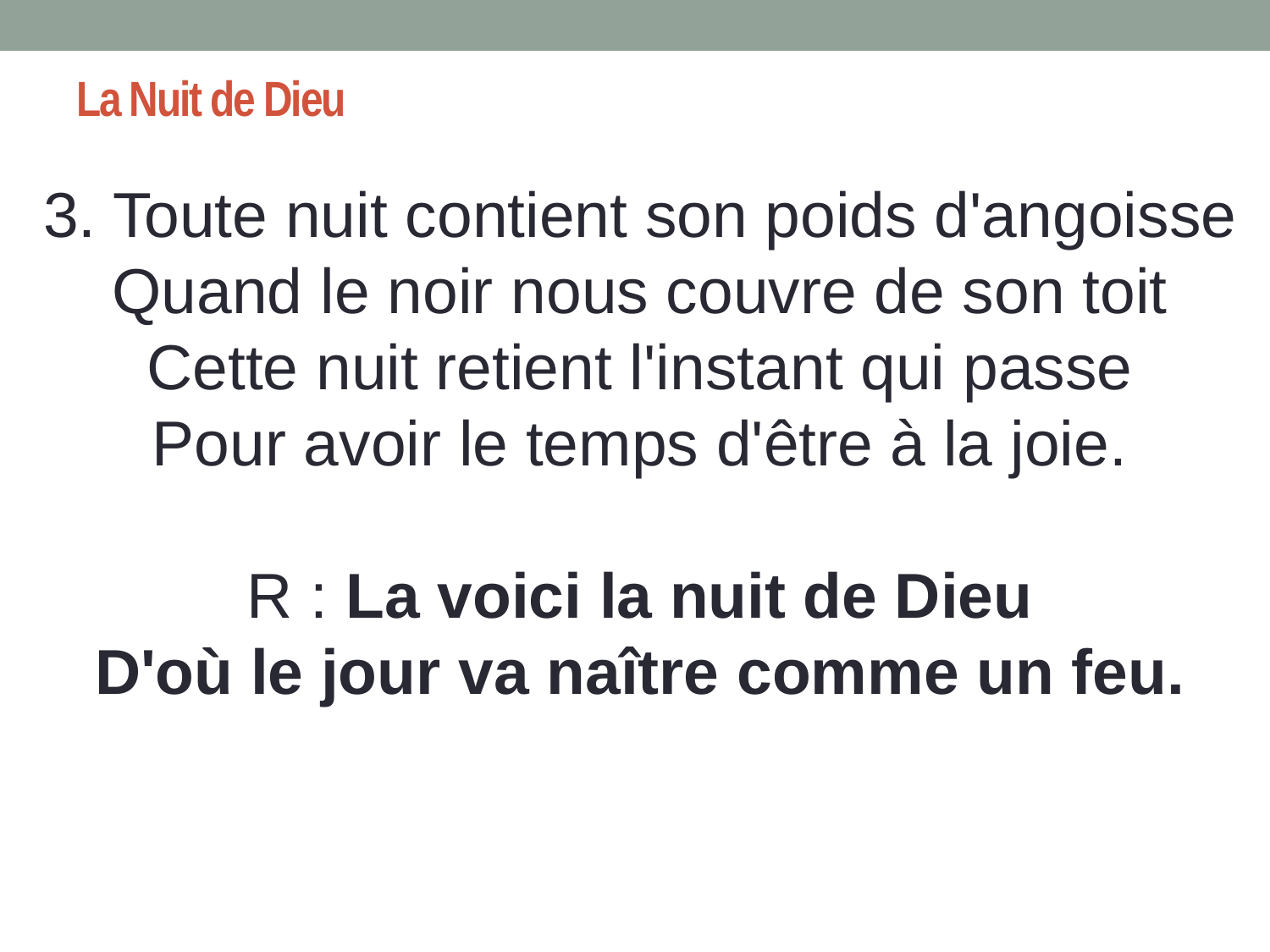

# La Nuit de Dieu
3. Toute nuit contient son poids d'angoisse
Quand le noir nous couvre de son toit
Cette nuit retient l'instant qui passe
Pour avoir le temps d'être à la joie.

R : La voici la nuit de Dieu
D'où le jour va naître comme un feu.